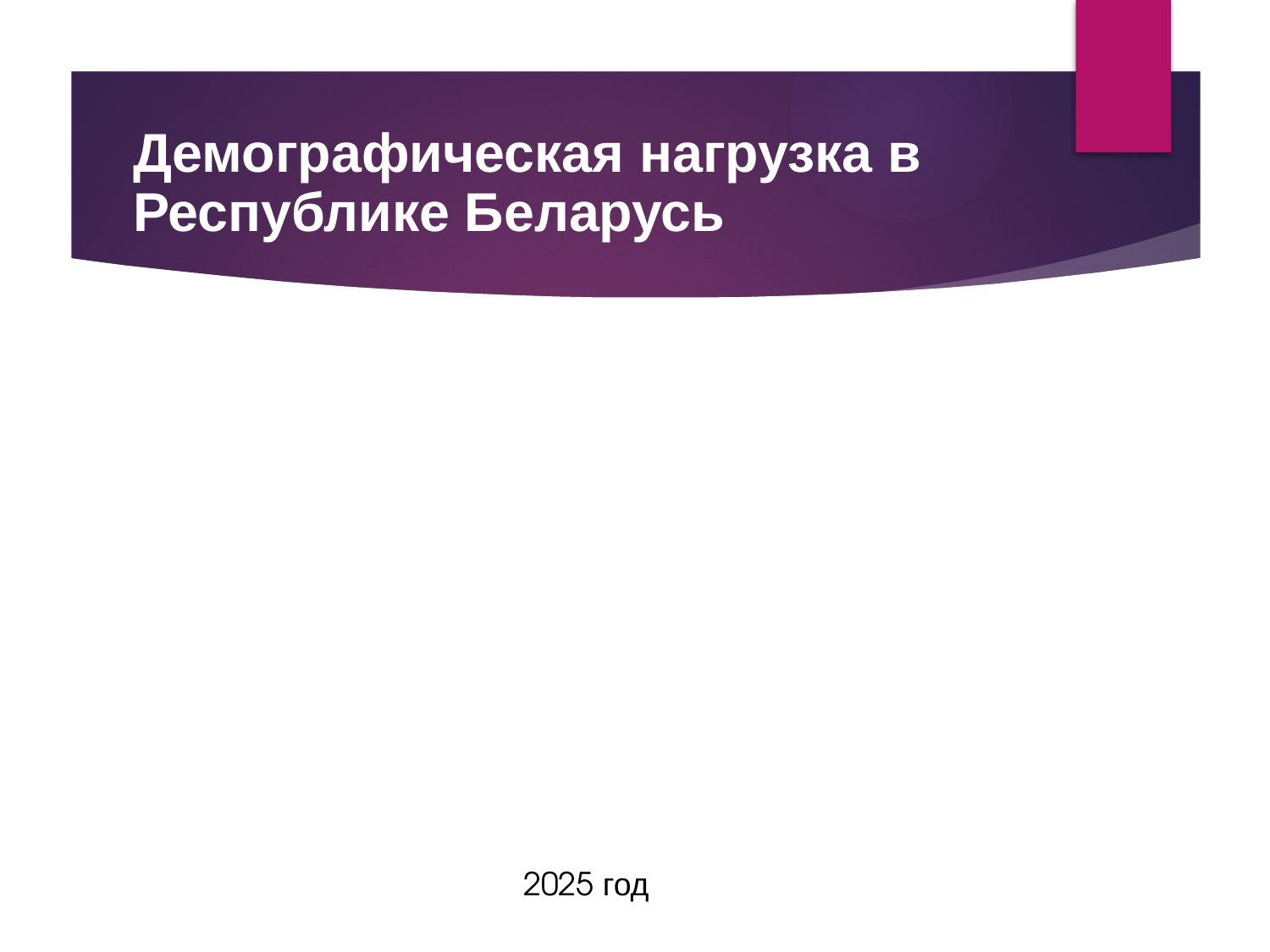

# Демографическая нагрузка в Республике Беларусь

2025 год